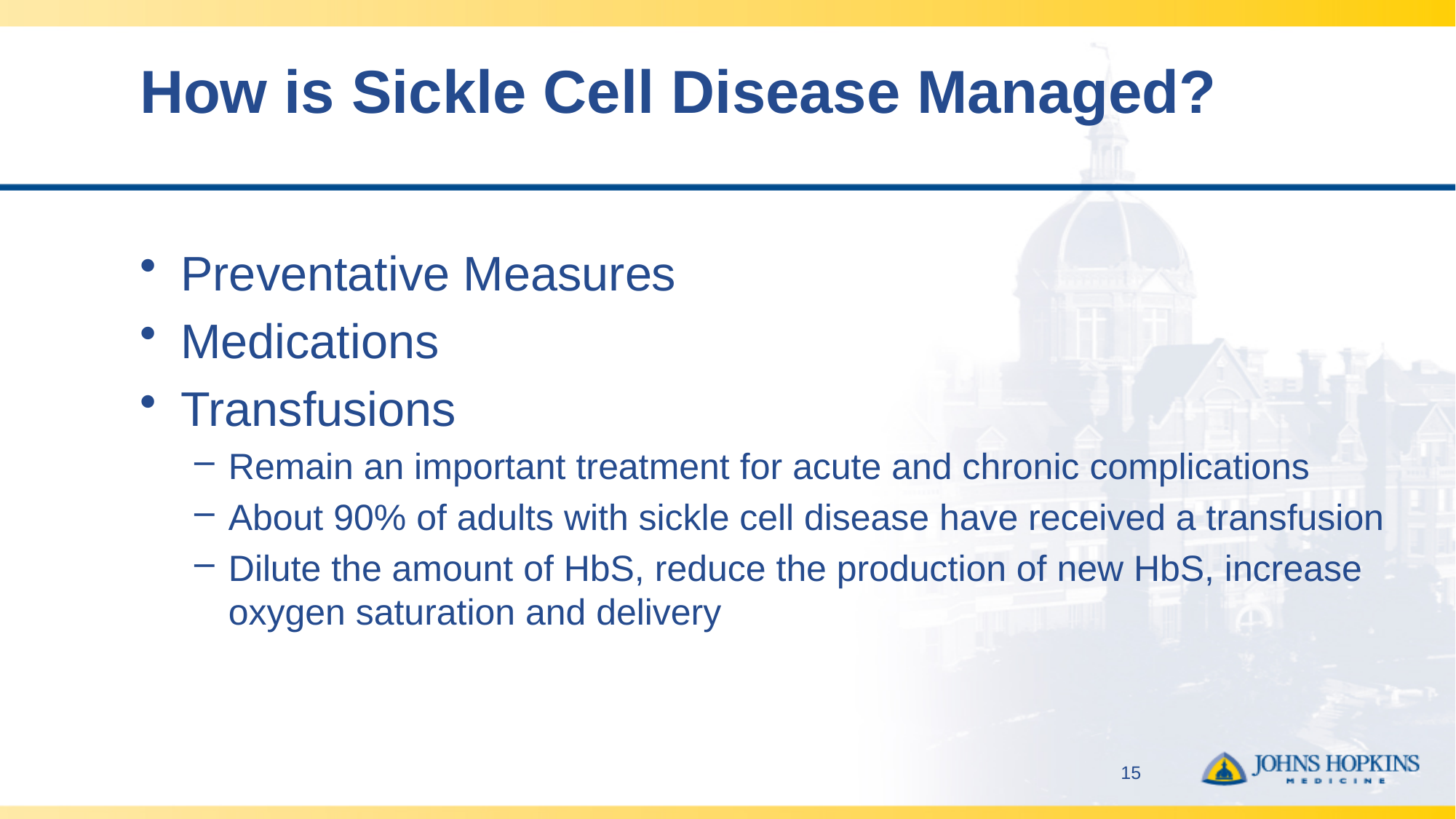

# How is Sickle Cell Disease Managed?
Preventative Measures
Medications
Transfusions
Remain an important treatment for acute and chronic complications
About 90% of adults with sickle cell disease have received a transfusion
Dilute the amount of HbS, reduce the production of new HbS, increase oxygen saturation and delivery

15